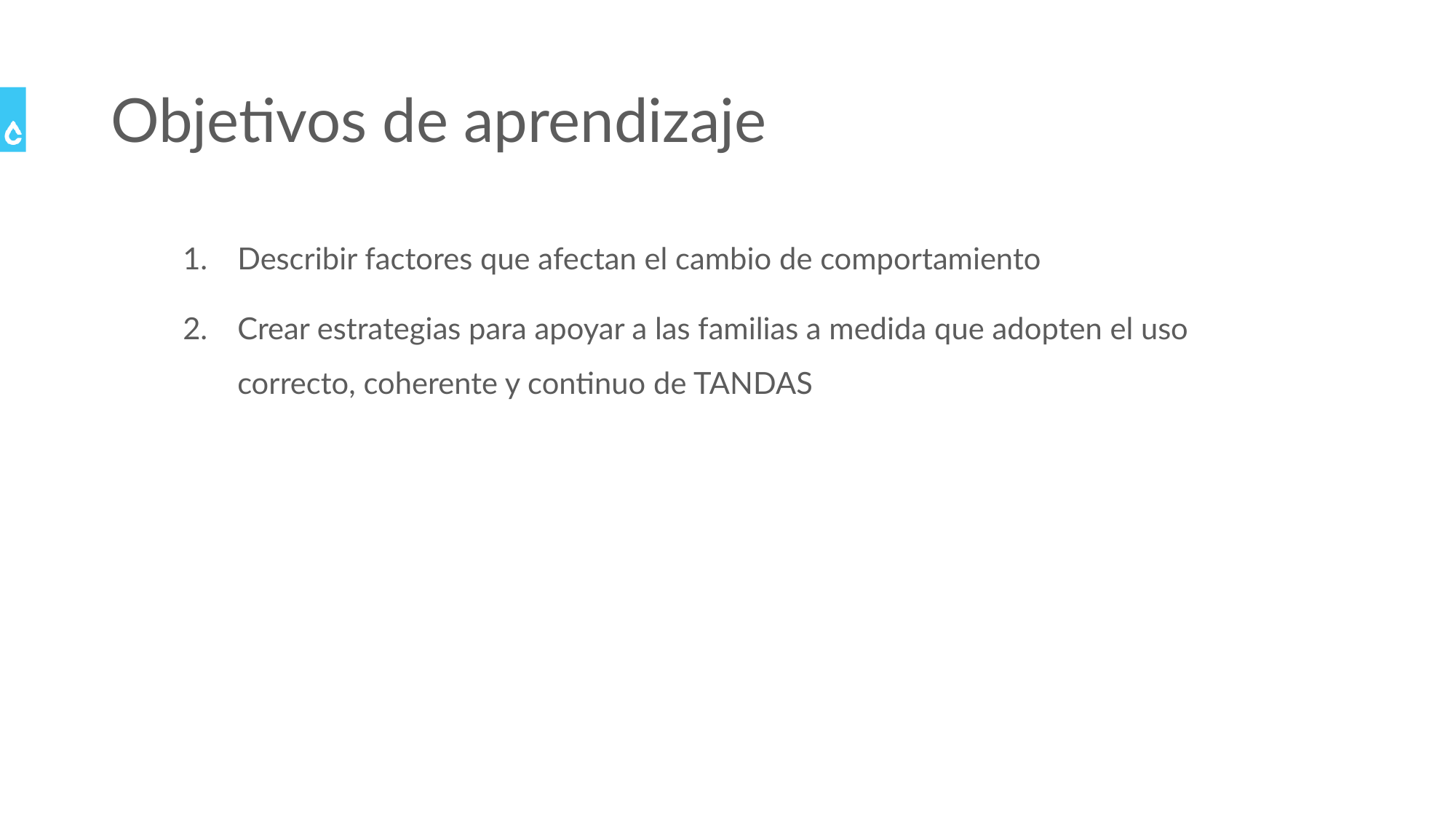

# Objetivos de aprendizaje
Describir factores que afectan el cambio de comportamiento
Crear estrategias para apoyar a las familias a medida que adopten el uso correcto, coherente y continuo de TANDAS